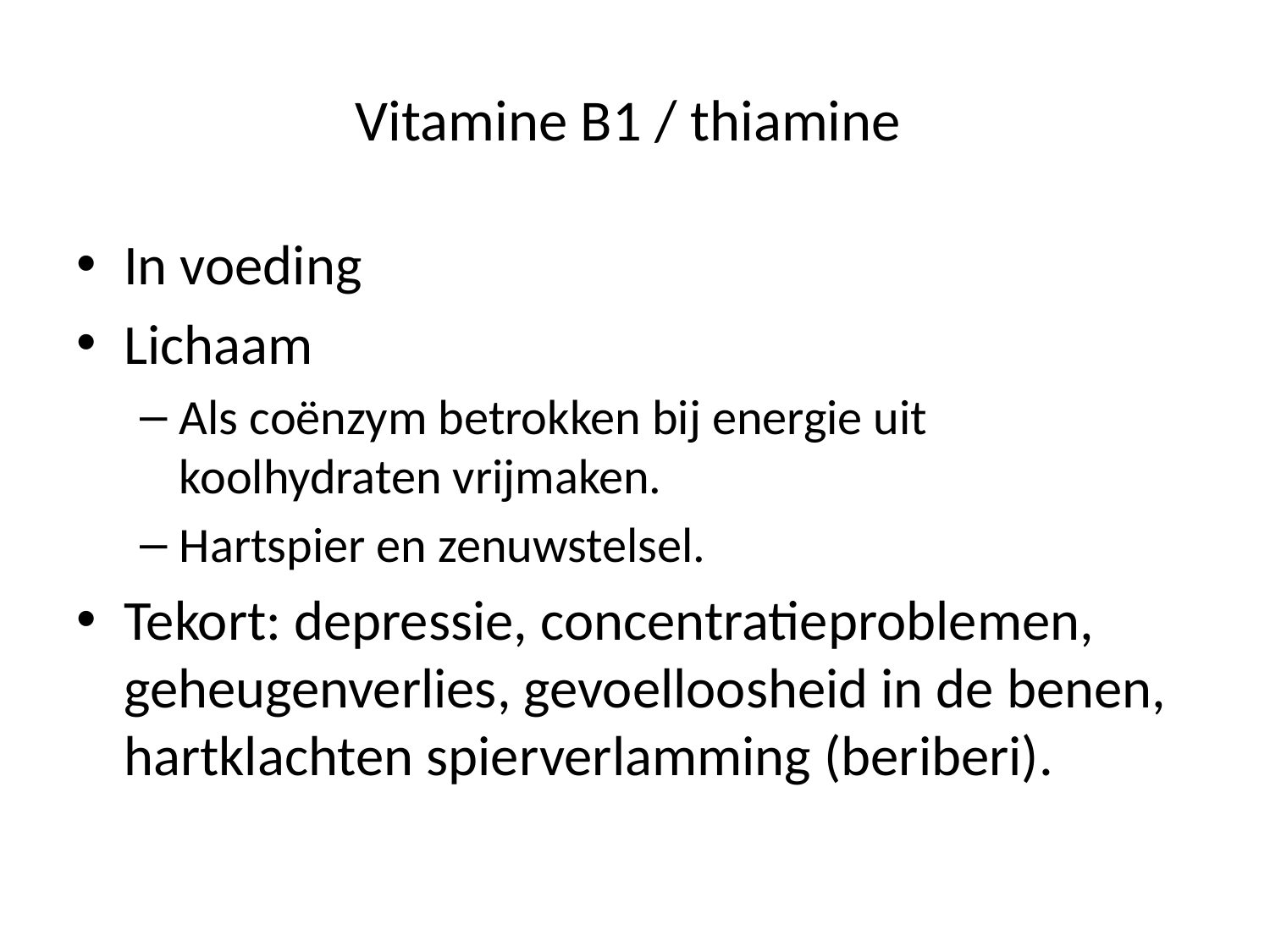

# Vitamine B1 / thiamine
In voeding
Lichaam
Als coënzym betrokken bij energie uit koolhydraten vrijmaken.
Hartspier en zenuwstelsel.
Tekort: depressie, concentratieproblemen, geheugenverlies, gevoelloosheid in de benen, hartklachten spierverlamming (beriberi).